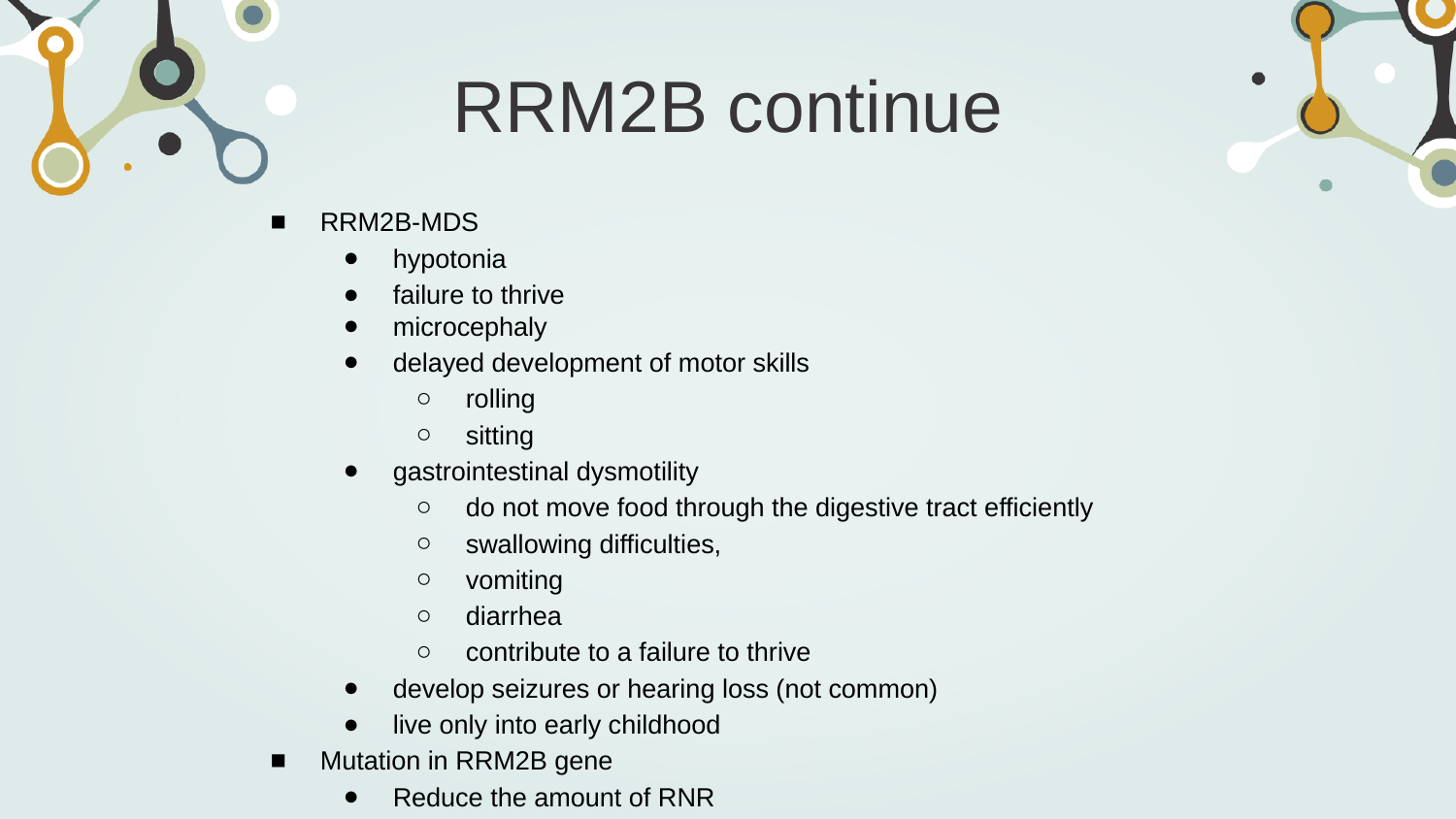

# RRM2B continue
RRM2B-MDS
hypotonia
failure to thrive
microcephaly
delayed development of motor skills
rolling
sitting
gastrointestinal dysmotility
do not move food through the digestive tract efficiently
swallowing difficulties,
vomiting
diarrhea
contribute to a failure to thrive
develop seizures or hearing loss (not common)
live only into early childhood
Mutation in RRM2B gene
Reduce the amount of RNR